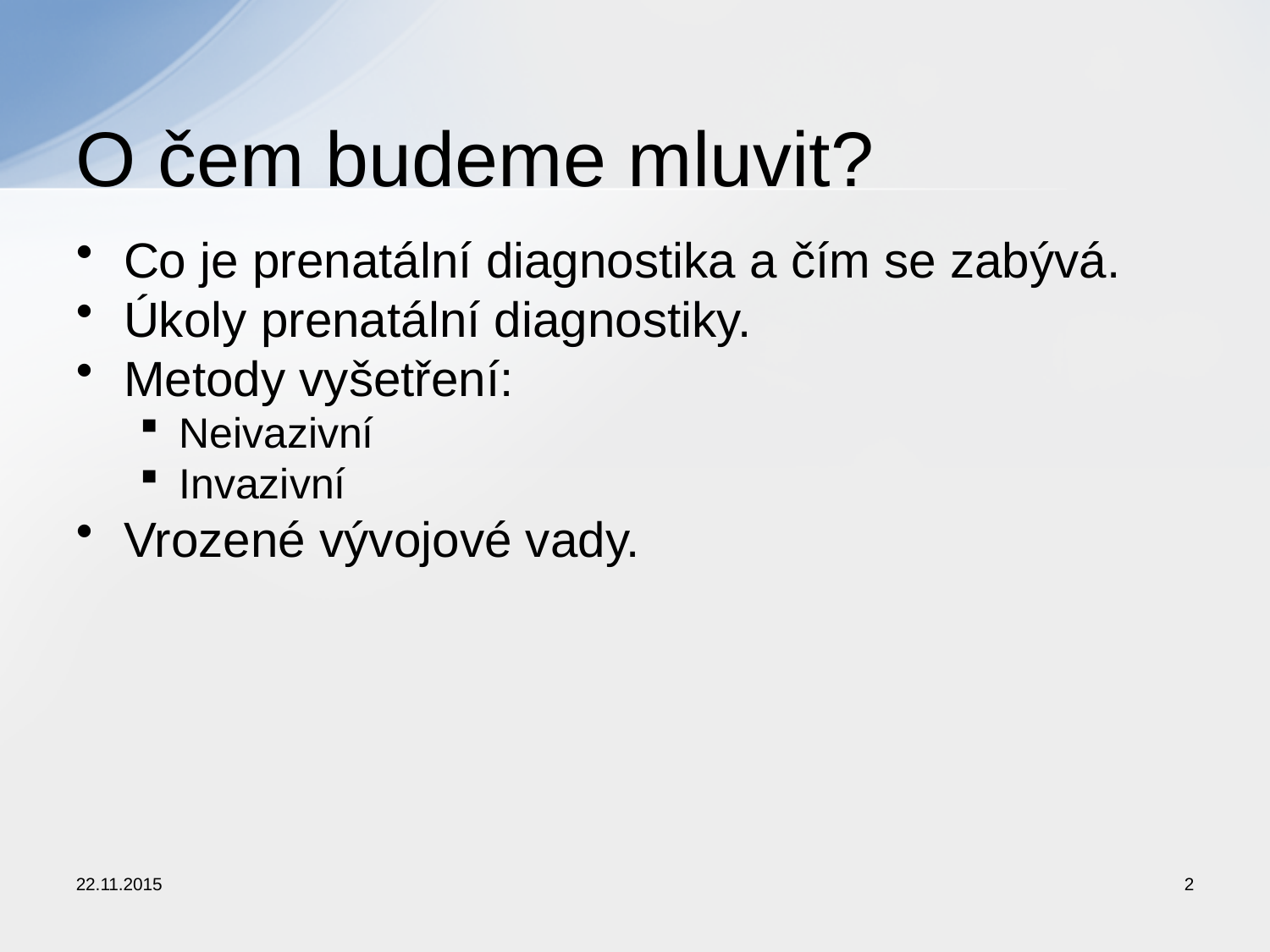

# O čem budeme mluvit?
Co je prenatální diagnostika a čím se zabývá.
Úkoly prenatální diagnostiky.
Metody vyšetření:
Neivazivní
Invazivní
Vrozené vývojové vady.

22.11.2015
2